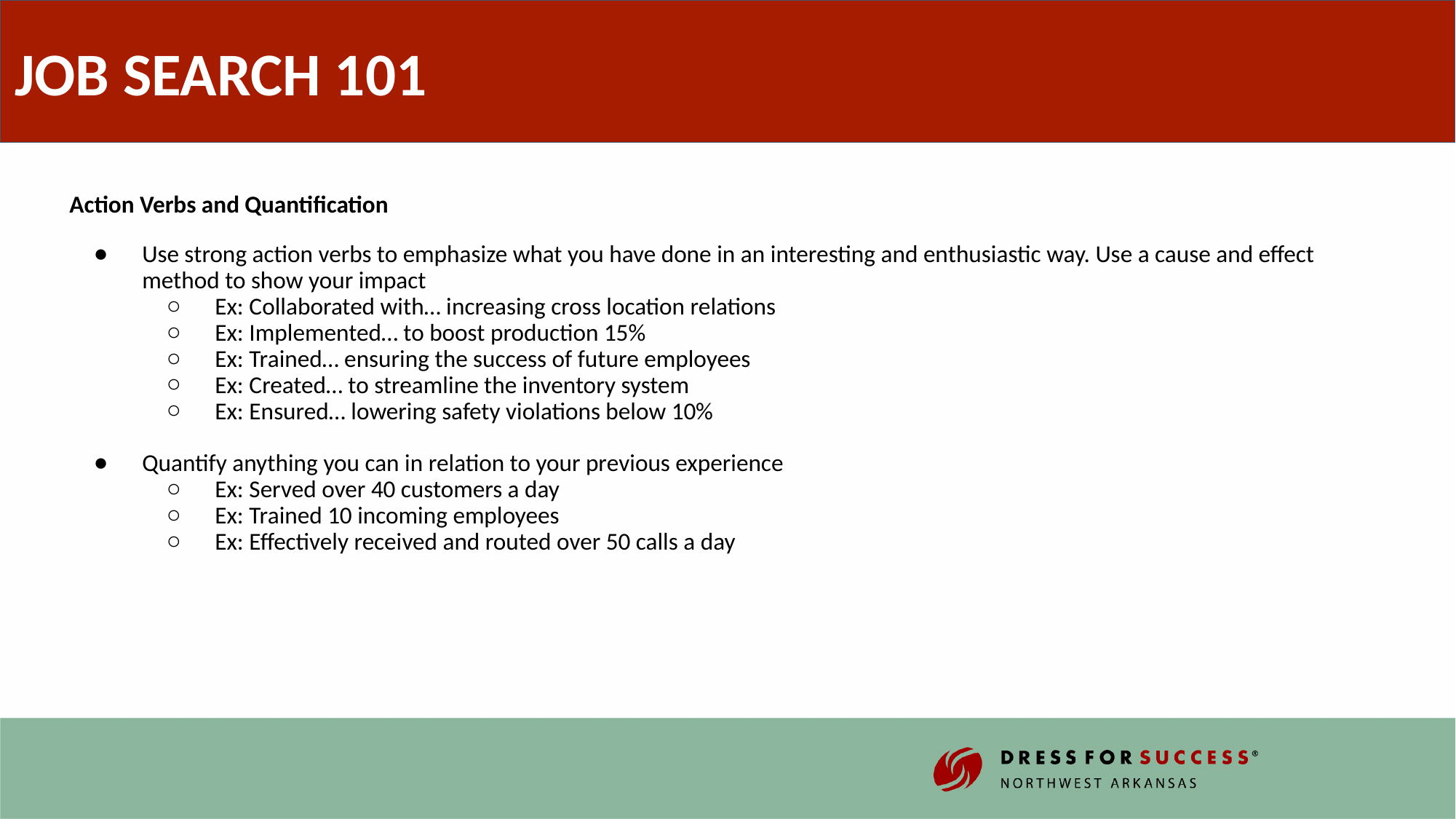

JOB SEARCH 101
Action Verbs and Quantification
Use strong action verbs to emphasize what you have done in an interesting and enthusiastic way. Use a cause and effect method to show your impact
Ex: Collaborated with… increasing cross location relations
Ex: Implemented… to boost production 15%
Ex: Trained… ensuring the success of future employees
Ex: Created… to streamline the inventory system
Ex: Ensured… lowering safety violations below 10%

Quantify anything you can in relation to your previous experience
Ex: Served over 40 customers a day
Ex: Trained 10 incoming employees
Ex: Effectively received and routed over 50 calls a day